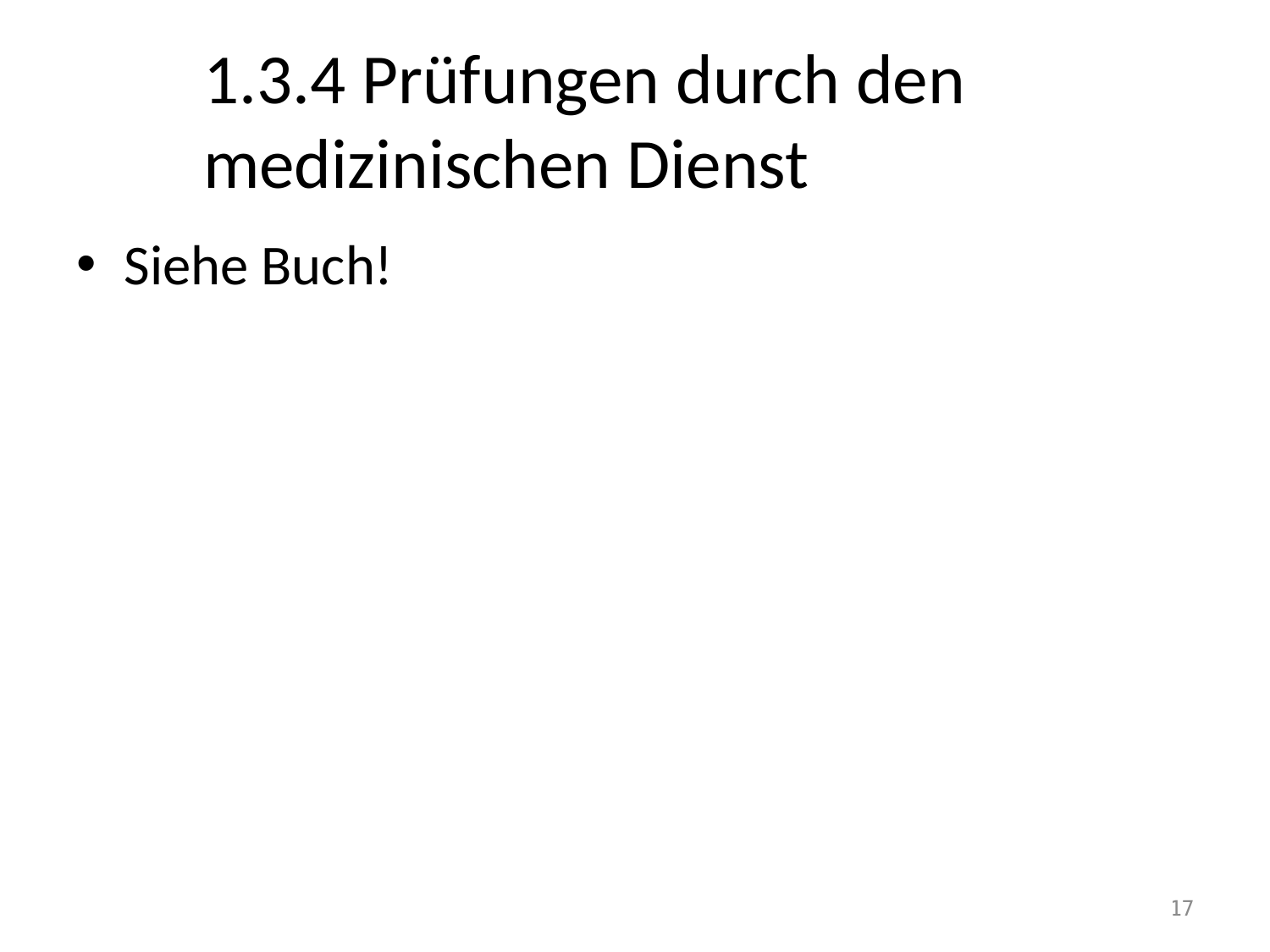

# 1.3.4 Prüfungen durch den medizinischen Dienst
Siehe Buch!
17